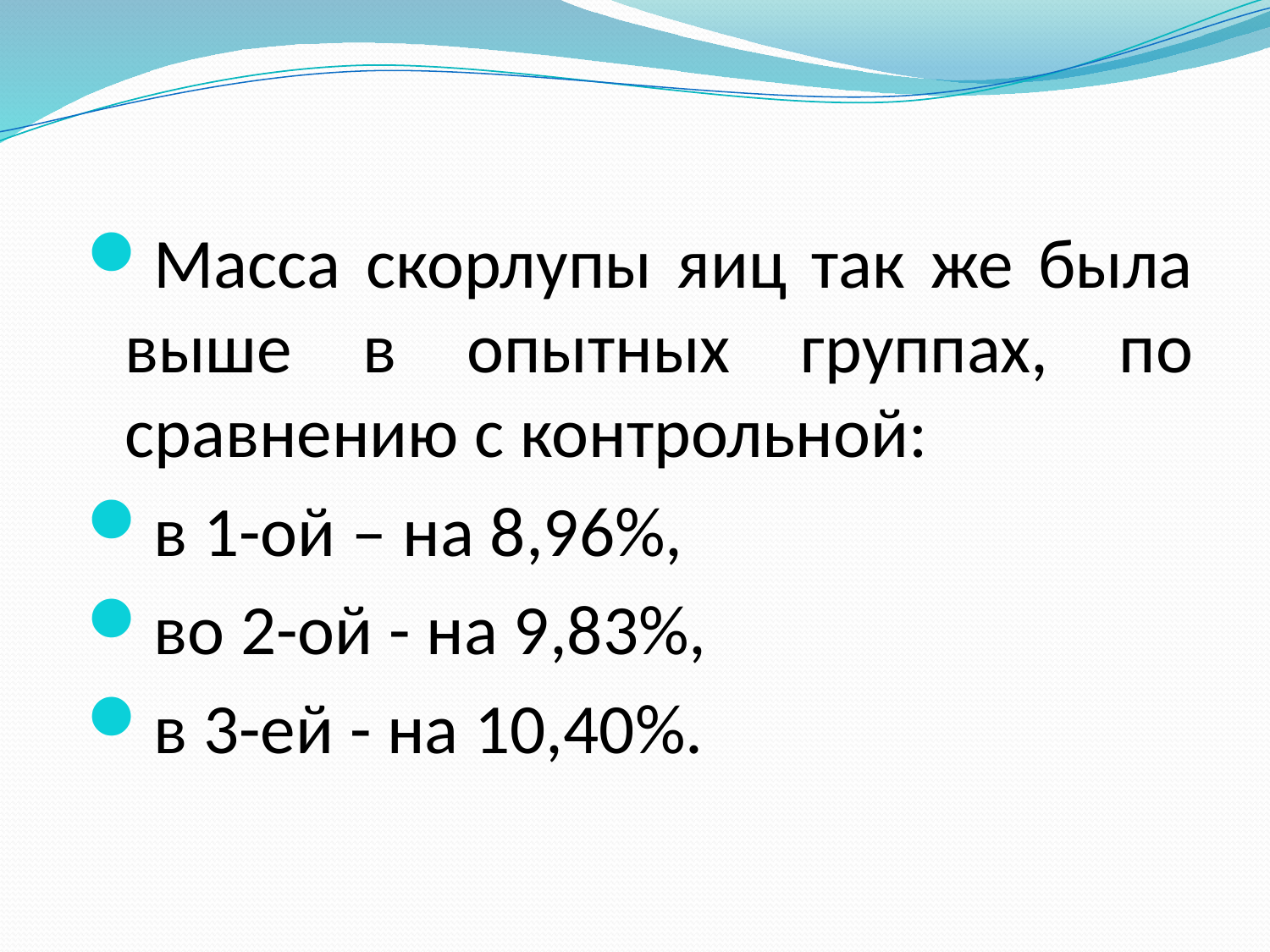

Масса скорлупы яиц так же была выше в опытных группах, по сравнению с контрольной:
в 1-ой – на 8,96%,
во 2-ой - на 9,83%,
в 3-ей - на 10,40%.